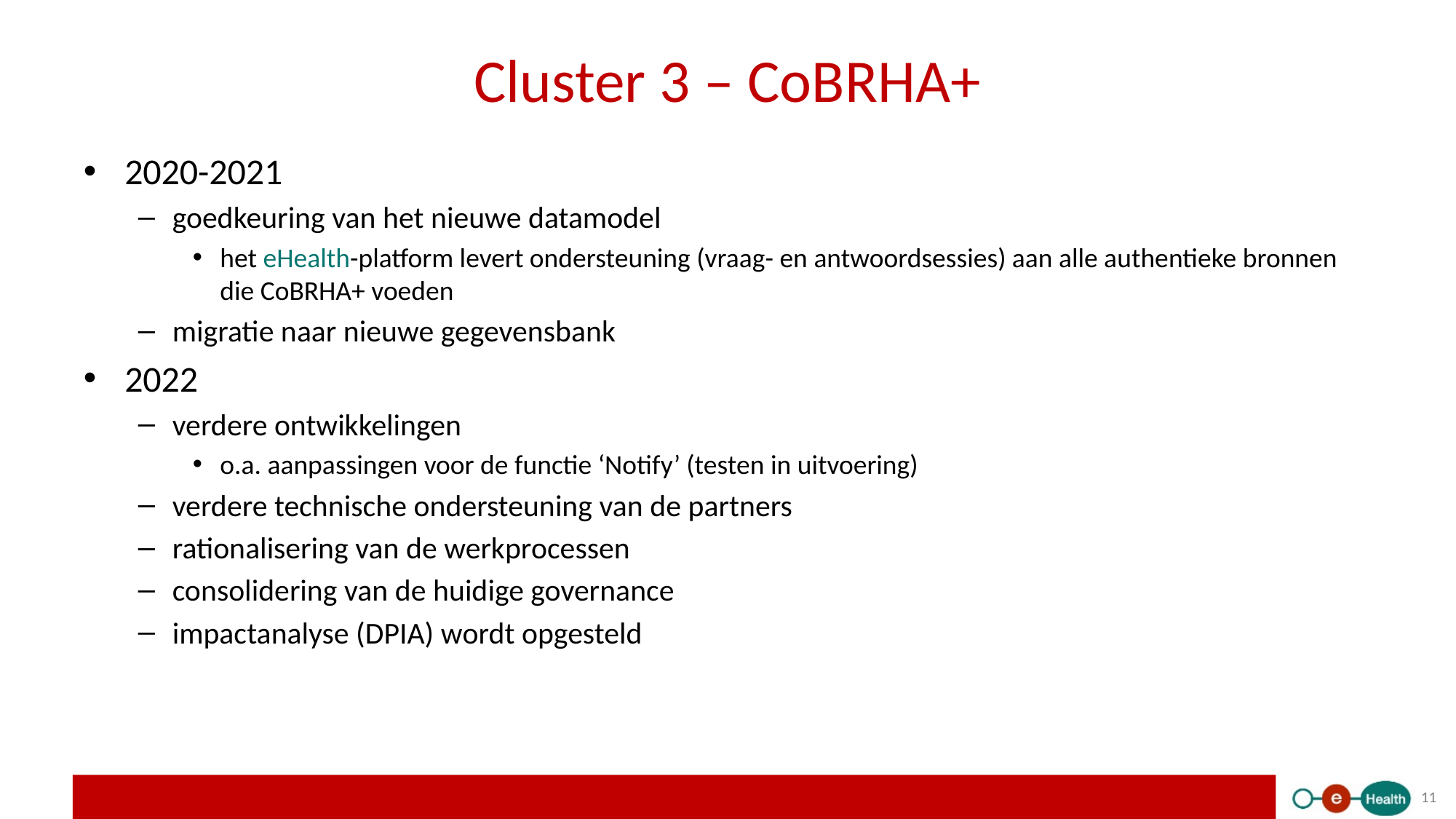

# Cluster 3 – CoBRHA+

2020-2021
goedkeuring van het nieuwe datamodel
het eHealth-platform levert ondersteuning (vraag- en antwoordsessies) aan alle authentieke bronnen die CoBRHA+ voeden
migratie naar nieuwe gegevensbank
2022
verdere ontwikkelingen
o.a. aanpassingen voor de functie ‘Notify’ (testen in uitvoering)
verdere technische ondersteuning van de partners
rationalisering van de werkprocessen
consolidering van de huidige governance
impactanalyse (DPIA) wordt opgesteld

11